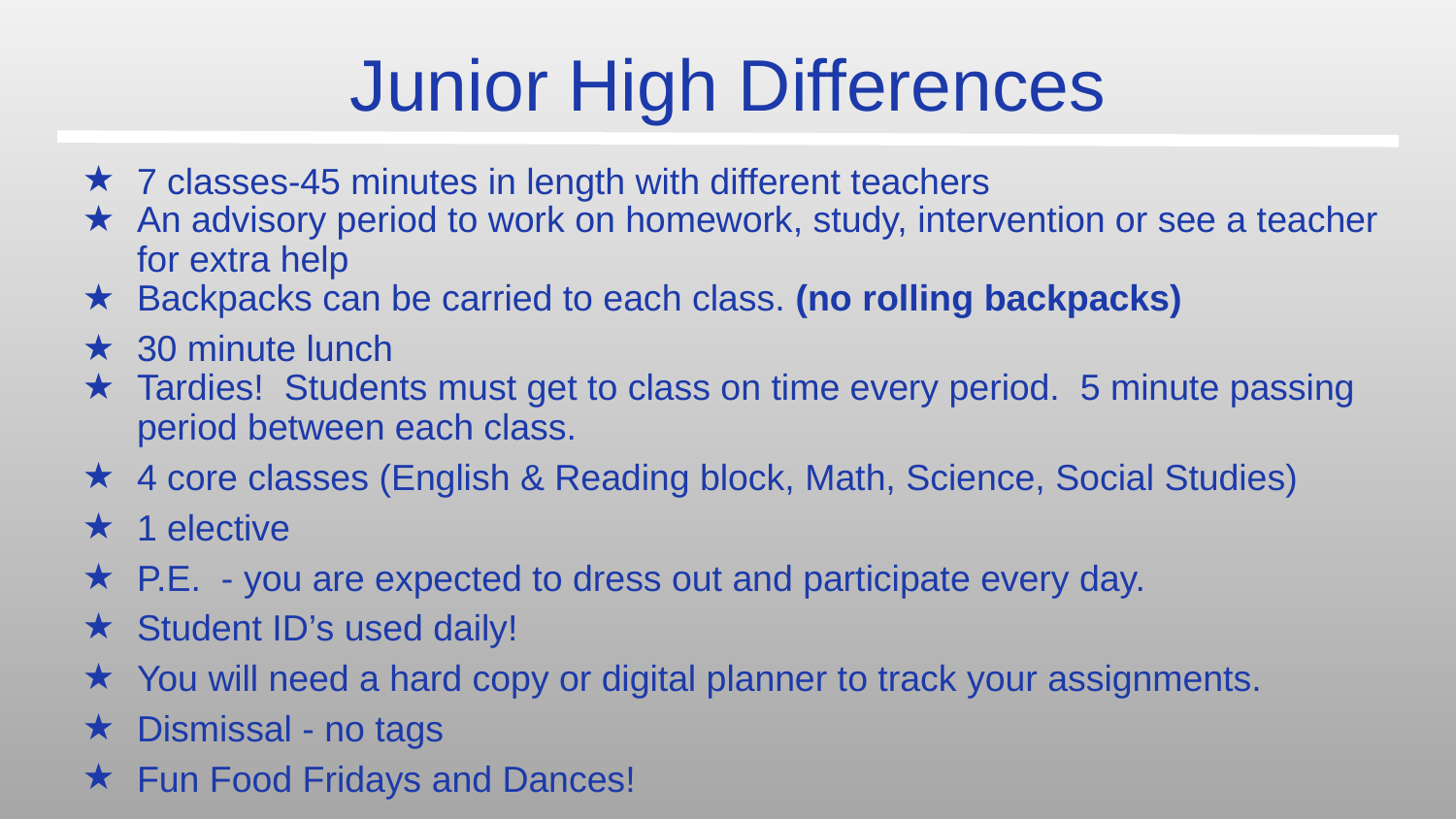

# Junior High Differences
7 classes-45 minutes in length with different teachers
An advisory period to work on homework, study, intervention or see a teacher for extra help
Backpacks can be carried to each class. (no rolling backpacks)
30 minute lunch
Tardies!  Students must get to class on time every period.  5 minute passing period between each class.
4 core classes (English & Reading block, Math, Science, Social Studies)
1 elective
P.E.  - you are expected to dress out and participate every day.
Student ID’s used daily!
You will need a hard copy or digital planner to track your assignments.
Dismissal - no tags
Fun Food Fridays and Dances!